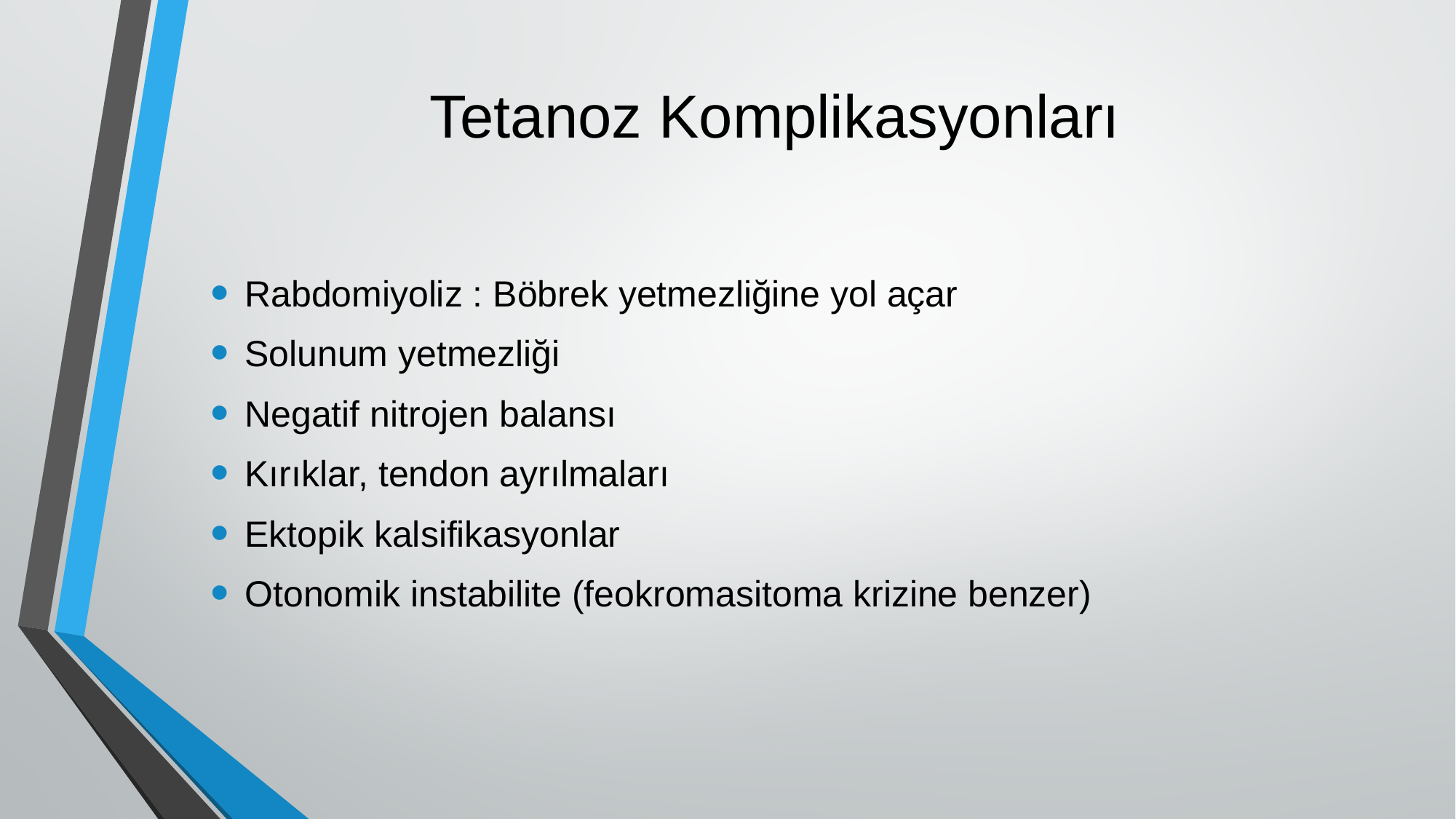

# Tetanoz Komplikasyonları
Rabdomiyoliz : Böbrek yetmezliğine yol açar
Solunum yetmezliği
Negatif nitrojen balansı
Kırıklar, tendon ayrılmaları
Ektopik kalsifikasyonlar
Otonomik instabilite (feokromasitoma krizine benzer)